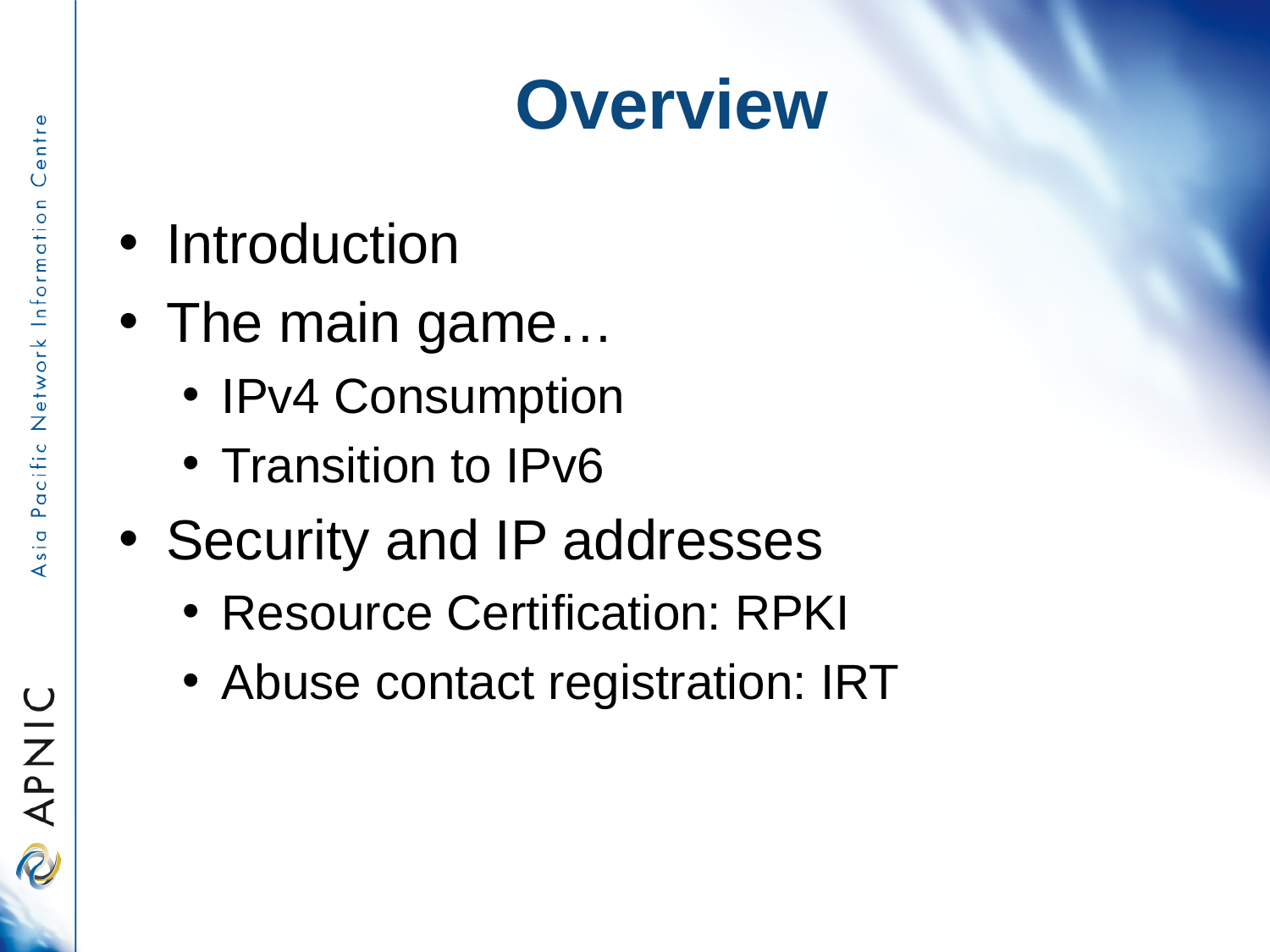

# Overview
Introduction
The main game…
IPv4 Consumption
Transition to IPv6
Security and IP addresses
Resource Certification: RPKI
Abuse contact registration: IRT